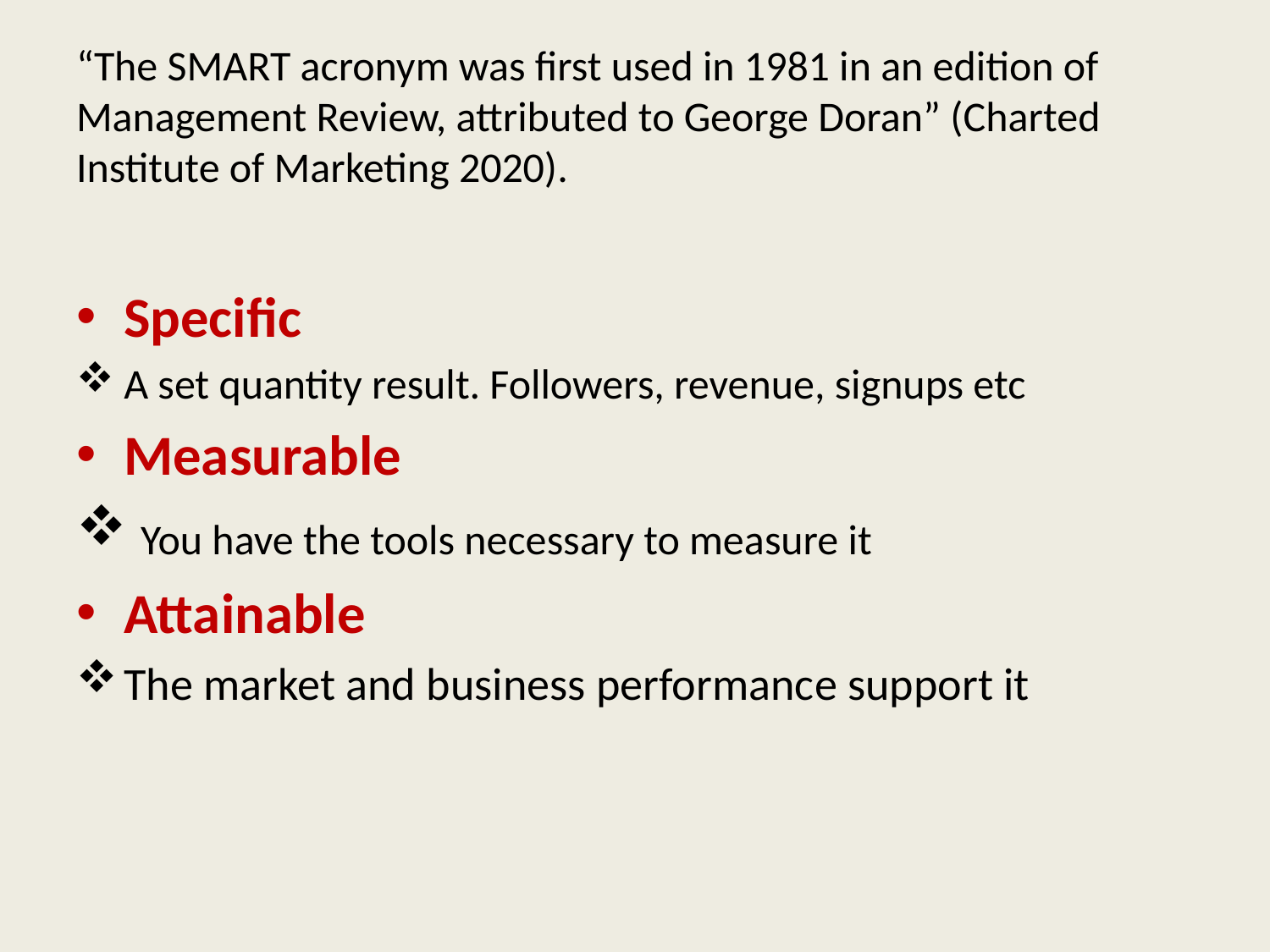

“The SMART acronym was first used in 1981 in an edition of Management Review, attributed to George Doran” (Charted Institute of Marketing 2020).

Specific
A set quantity result. Followers, revenue, signups etc
Measurable
 You have the tools necessary to measure it
Attainable
The market and business performance support it